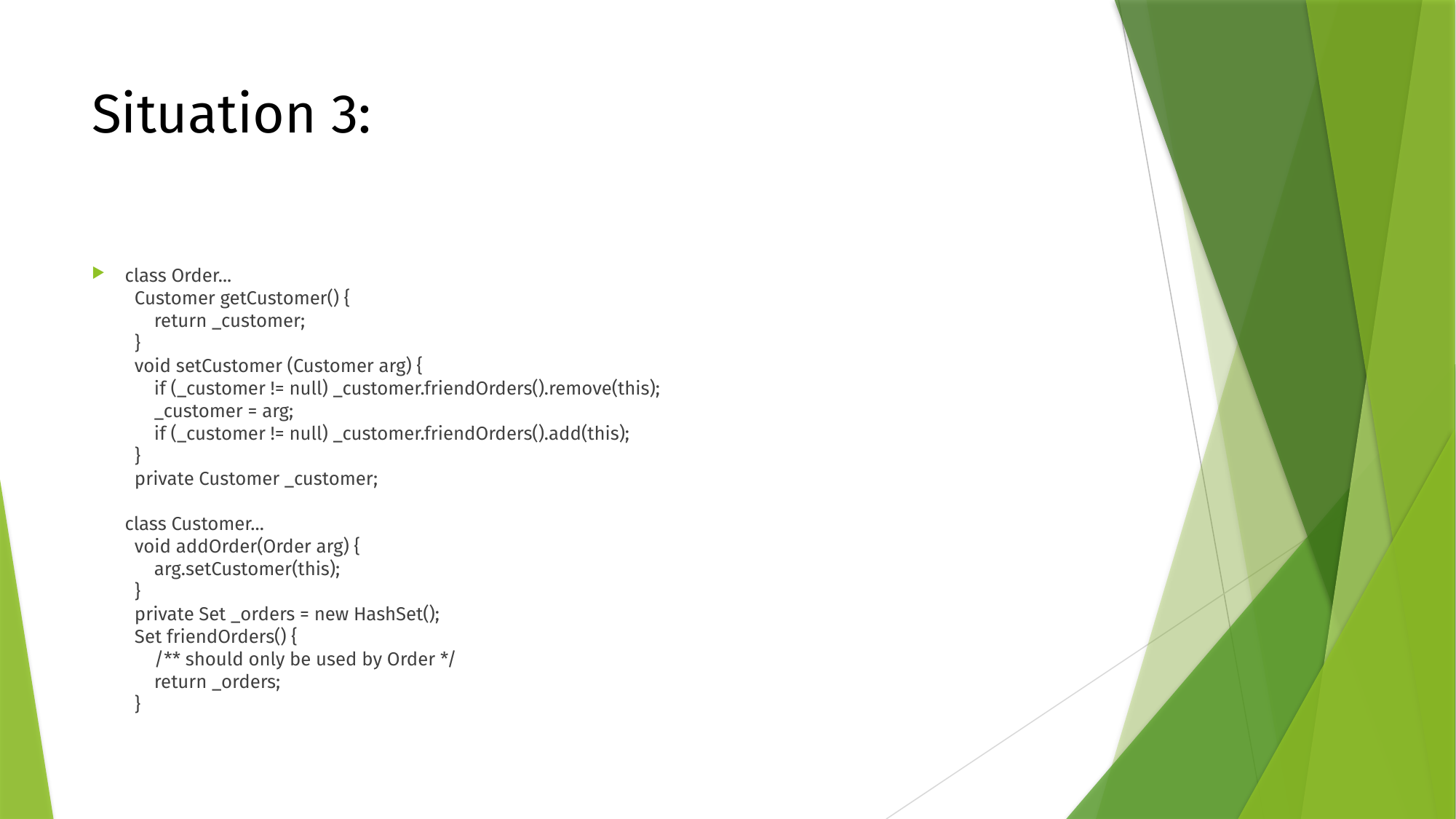

# Situation 3:
class Order...
  Customer getCustomer() {
      return _customer;
  }
  void setCustomer (Customer arg) {
      if (_customer != null) _customer.friendOrders().remove(this);
      _customer = arg;
      if (_customer != null) _customer.friendOrders().add(this);
  }
  private Customer _customer;
class Customer...
  void addOrder(Order arg) {
      arg.setCustomer(this);
  }
  private Set _orders = new HashSet();
  Set friendOrders() {
      /** should only be used by Order */
      return _orders;
  }